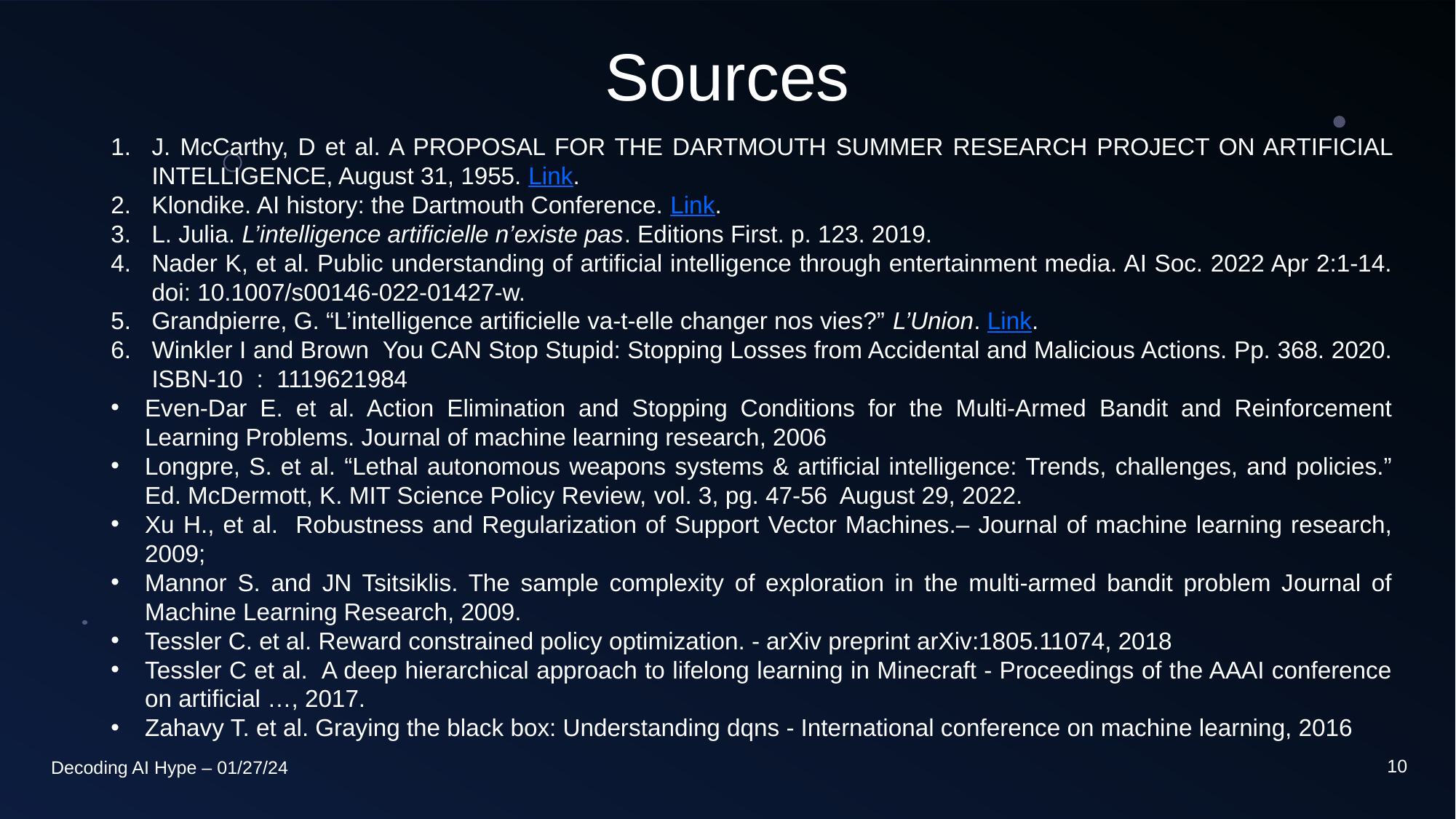

# Sources
J. McCarthy, D et al. A PROPOSAL FOR THE DARTMOUTH SUMMER RESEARCH PROJECT ON ARTIFICIAL INTELLIGENCE, August 31, 1955. Link.
Klondike. AI history: the Dartmouth Conference. Link.
L. Julia. L’intelligence artificielle n’existe pas. Editions First. p. 123. 2019.
Nader K, et al. Public understanding of artificial intelligence through entertainment media. AI Soc. 2022 Apr 2:1-14. doi: 10.1007/s00146-022-01427-w.
Grandpierre, G. “L’intelligence artificielle va-t-elle changer nos vies?” L’Union. Link.
Winkler I and Brown  You CAN Stop Stupid: Stopping Losses from Accidental and Malicious Actions. Pp. 368. 2020. ISBN-10 ‏ : ‎ 1119621984
Even-Dar E. et al. Action Elimination and Stopping Conditions for the Multi-Armed Bandit and Reinforcement Learning Problems. Journal of machine learning research, 2006
Longpre, S. et al. “Lethal autonomous weapons systems & artificial intelligence: Trends, challenges, and policies.” Ed. McDermott, K. MIT Science Policy Review, vol. 3, pg. 47-56  August 29, 2022.
Xu H., et al.  Robustness and Regularization of Support Vector Machines.– Journal of machine learning research, 2009;
Mannor S. and JN Tsitsiklis. The sample complexity of exploration in the multi-armed bandit problem Journal of Machine Learning Research, 2009.
Tessler C. et al. Reward constrained policy optimization. - arXiv preprint arXiv:1805.11074, 2018
Tessler C et al.  A deep hierarchical approach to lifelong learning in Minecraft - Proceedings of the AAAI conference on artificial …, 2017.
Zahavy T. et al. Graying the black box: Understanding dqns - International conference on machine learning, 2016
10
Decoding AI Hype – 01/27/24